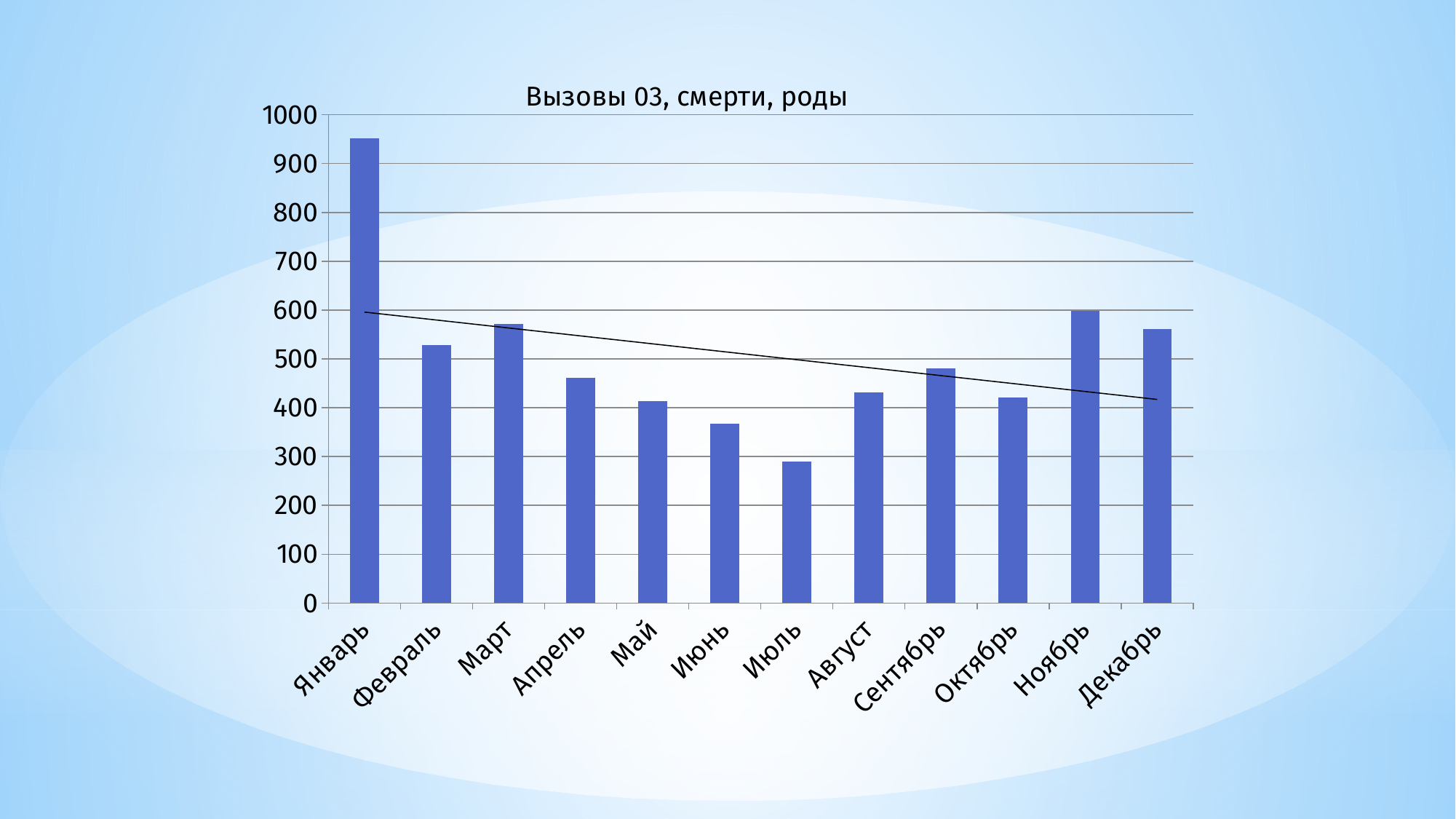

Вызовы 03, смерти, роды

### Chart

| Category | Столбец1 |
|---|---|
| Январь | 952.0 |
| Февраль | 529.0 |
| Март | 571.0 |
| Апрель | 462.0 |
| Май | 413.0 |
| Июнь | 368.0 |
| Июль | 290.0 |
| Август | 432.0 |
| Сентябрь | 480.0 |
| Октябрь | 421.0 |
| Ноябрь | 599.0 |
| Декабрь | 561.0 |